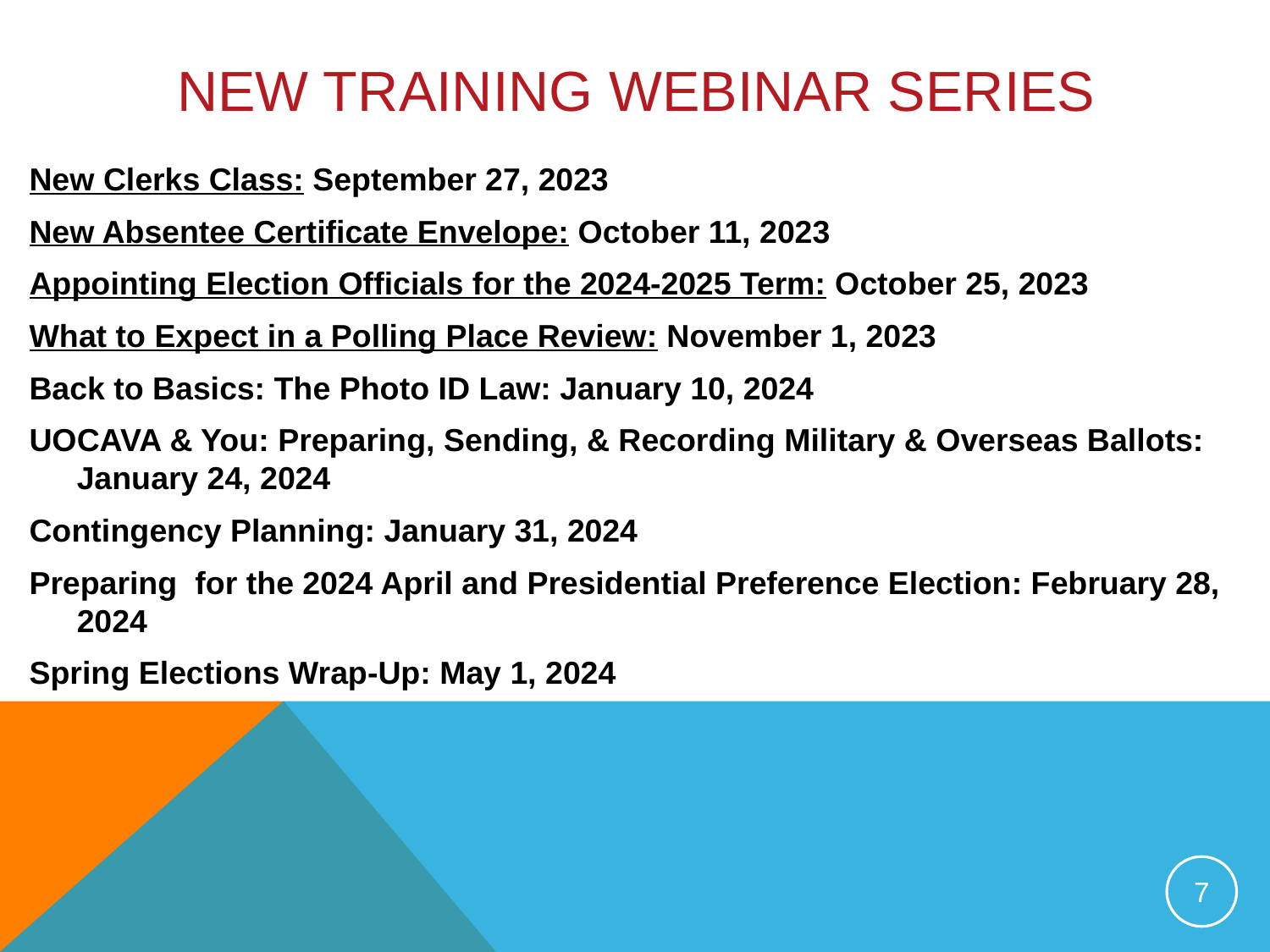

# New training webinar series
New Clerks Class: September 27, 2023
New Absentee Certificate Envelope: October 11, 2023
Appointing Election Officials for the 2024-2025 Term: October 25, 2023
What to Expect in a Polling Place Review: November 1, 2023
Back to Basics: The Photo ID Law: January 10, 2024
UOCAVA & You: Preparing, Sending, & Recording Military & Overseas Ballots: January 24, 2024
Contingency Planning: January 31, 2024
Preparing  for the 2024 April and Presidential Preference Election: February 28, 2024
Spring Elections Wrap-Up: May 1, 2024

7